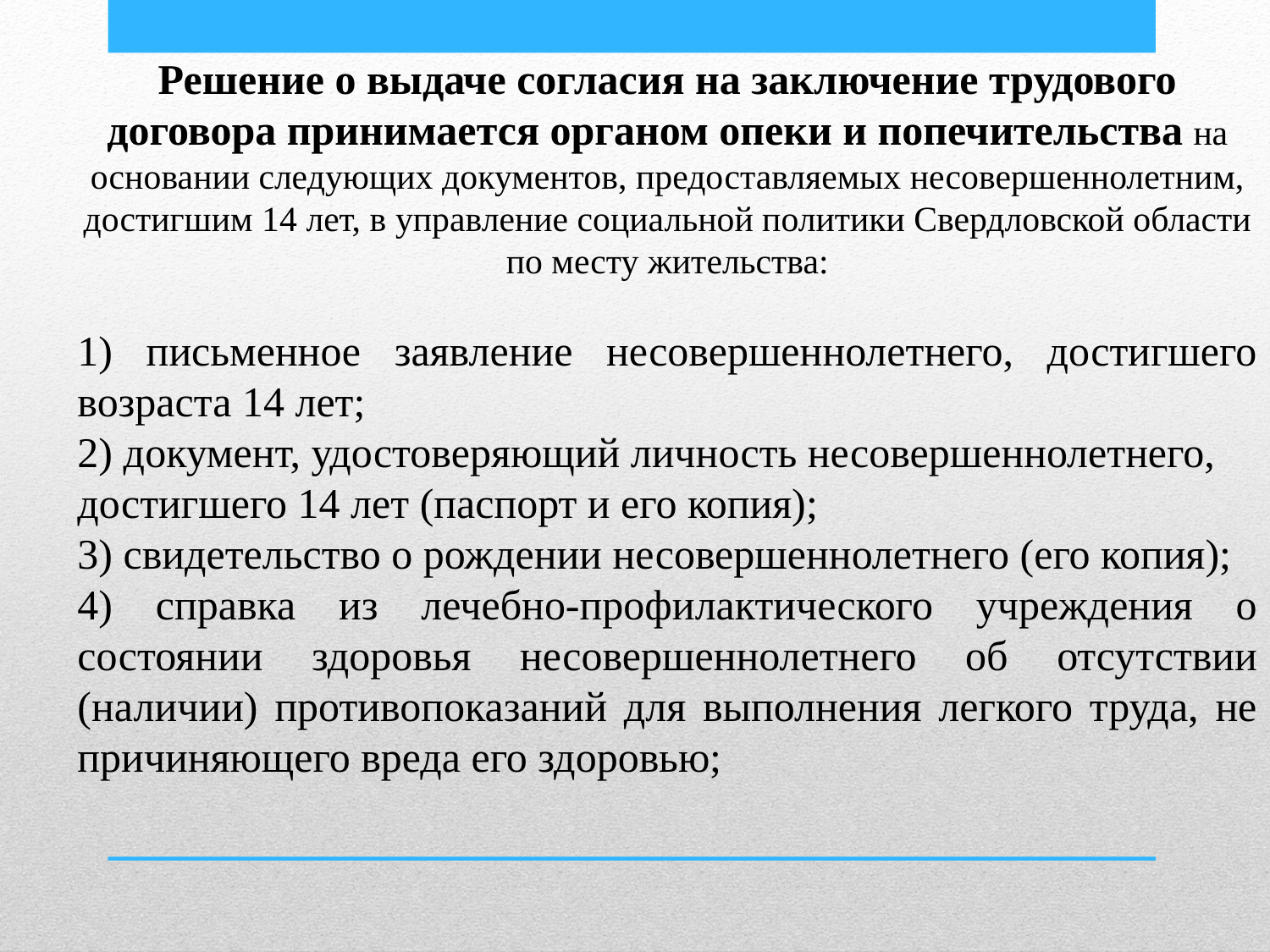

Решение о выдаче согласия на заключение трудового договора принимается органом опеки и попечительства на основании следующих документов, предоставляемых несовершеннолетним, достигшим 14 лет, в управление социальной политики Свердловской области по месту жительства:

1) письменное заявление несовершеннолетнего, достигшего возраста 14 лет;
2) документ, удостоверяющий личность несовершеннолетнего, достигшего 14 лет (паспорт и его копия);
3) свидетельство о рождении несовершеннолетнего (его копия);
4) справка из лечебно-профилактического учреждения о состоянии здоровья несовершеннолетнего об отсутствии (наличии) противопоказаний для выполнения легкого труда, не причиняющего вреда его здоровью;